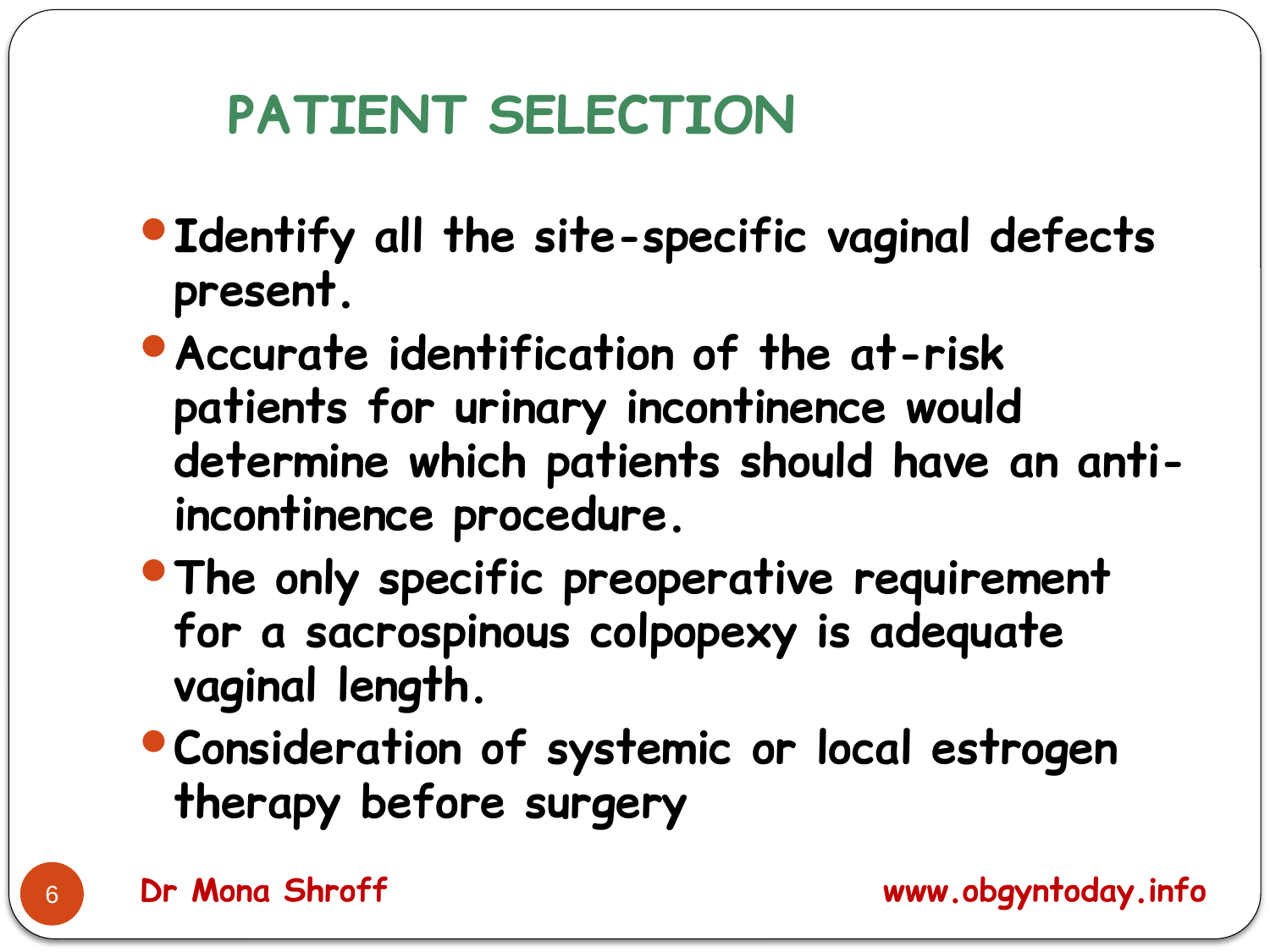

# PATIENT SELECTION
Identify all the site-specific vaginal defects present.
Accurate identification of the at-risk patients for urinary incontinence would determine which patients should have an anti-incontinence procedure.
The only specific preoperative requirement for a sacrospinous colpopexy is adequate vaginal length.
Consideration of systemic or local estrogen therapy before surgery

Dr Mona Shroff                                    www.obgyntoday.info
6